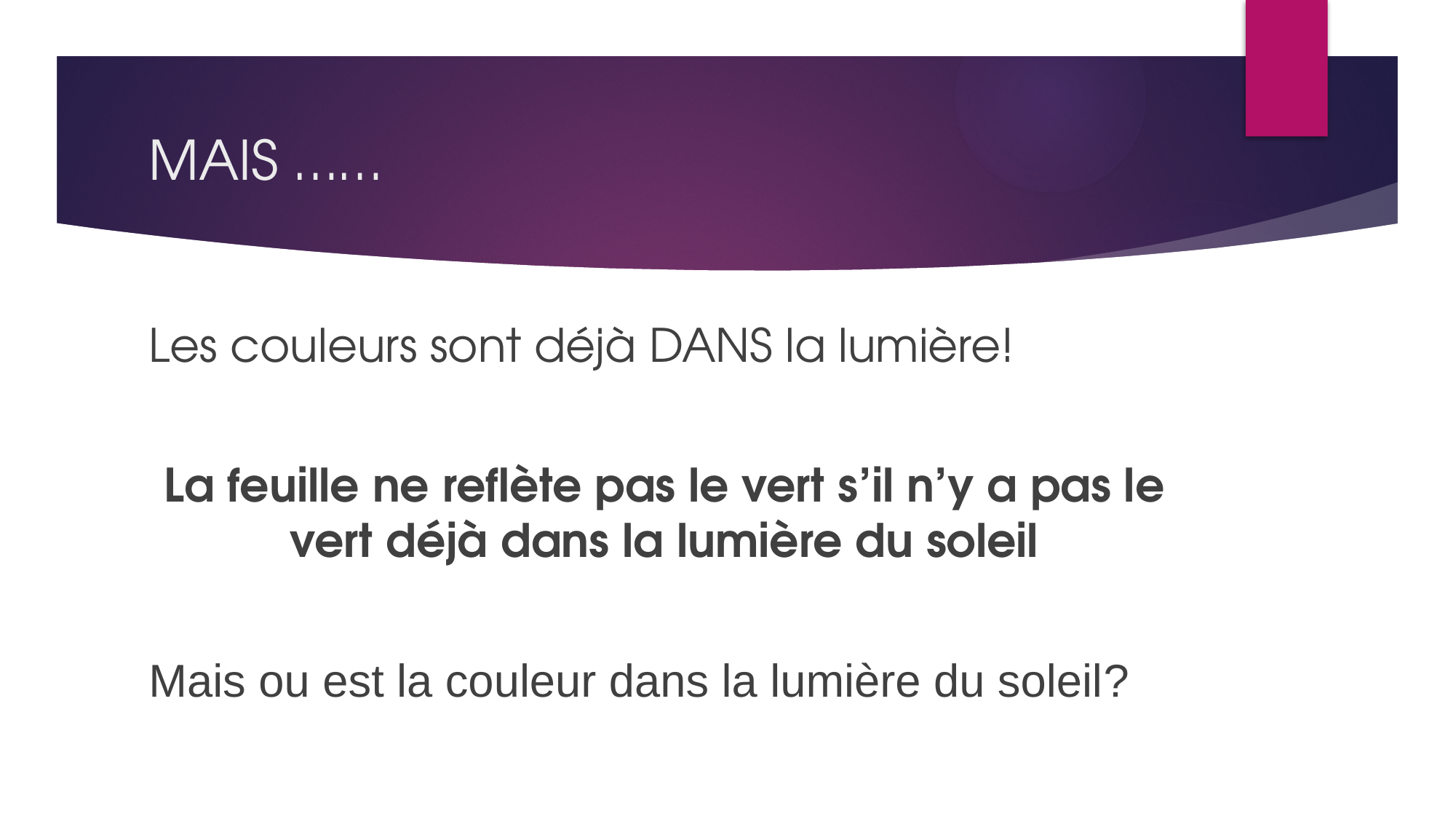

# MAIS ……
Les couleurs sont déjà DANS la lumière!

La feuille ne reflète pas le vert s’il n’y a pas le vert déjà dans la lumière du soleil

Mais ou est la couleur dans la lumière du soleil?